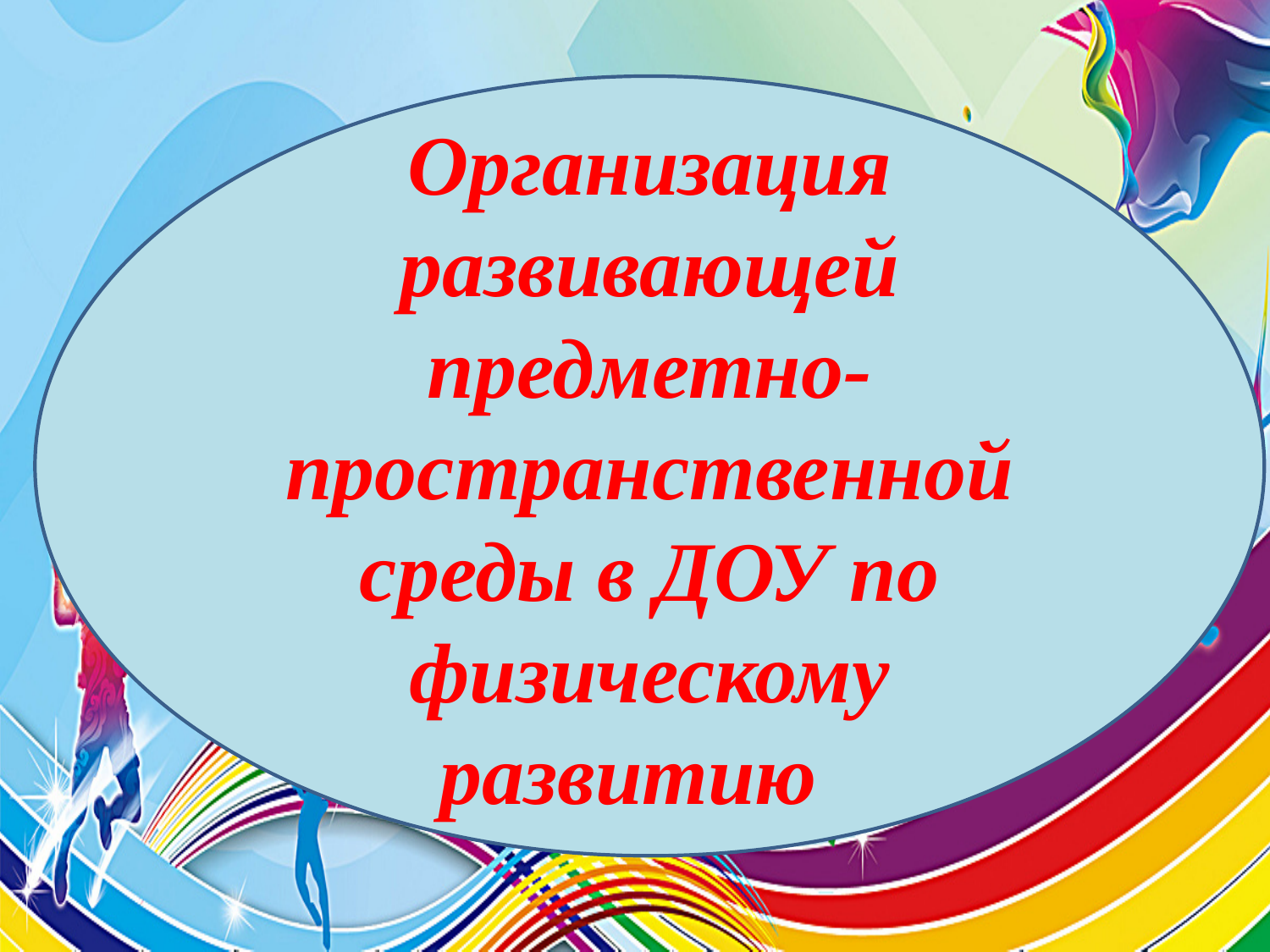

Организация развивающей предметно-пространственной среды в ДОУ по физическому развитию